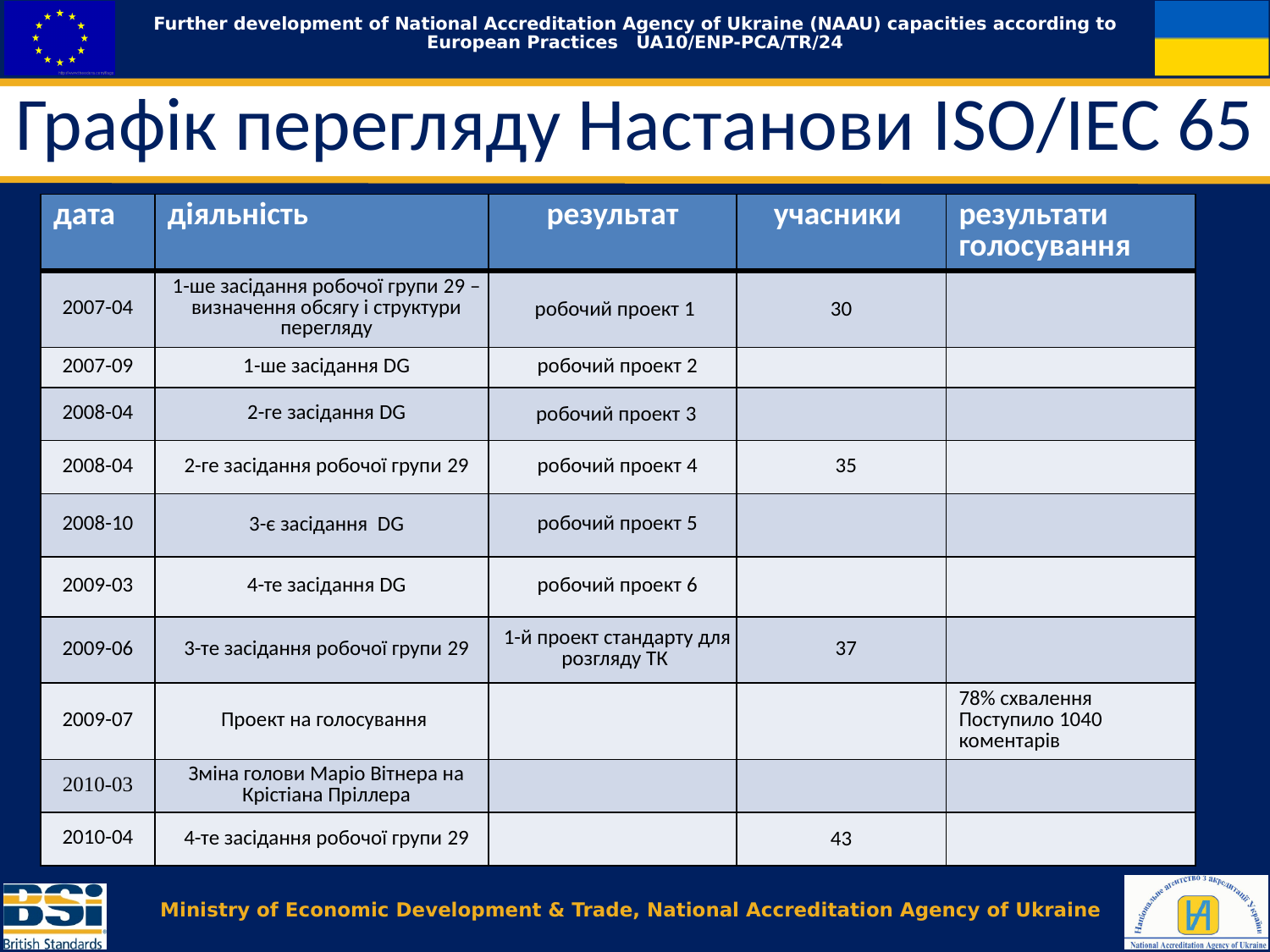

# Графік перегляду Настанови ISO/IEC 65
| дата | діяльність | результат | учасники | результати голосування |
| --- | --- | --- | --- | --- |
| 2007-04 | 1-ше засідання робочої групи 29 – визначення обсягу і структури перегляду | робочий проект 1 | 30 |  |
| 2007-09 | 1-ше засідання DG | робочий проект 2 |  |  |
| 2008-04 | 2-ге засідання DG | робочий проект 3 |  |  |
| 2008-04 | 2-ге засідання робочої групи 29 | робочий проект 4 | 35 |  |
| 2008-10 | 3-є засідання DG | робочий проект 5 |  |  |
| 2009-03 | 4-те засідання DG | робочий проект 6 |  |  |
| 2009-06 | 3-те засідання робочої групи 29 | 1-й проект стандарту для розгляду ТК | 37 |  |
| 2009-07 | Проект на голосування |  |  | 78% схвалення Поступило 1040 коментарів |
| 2010-03 | Зміна голови Маріо Вітнера на Крістіана Пріллера |  |  |  |
| 2010-04 | 4-те засідання робочої групи 29 |  | 43 |  |